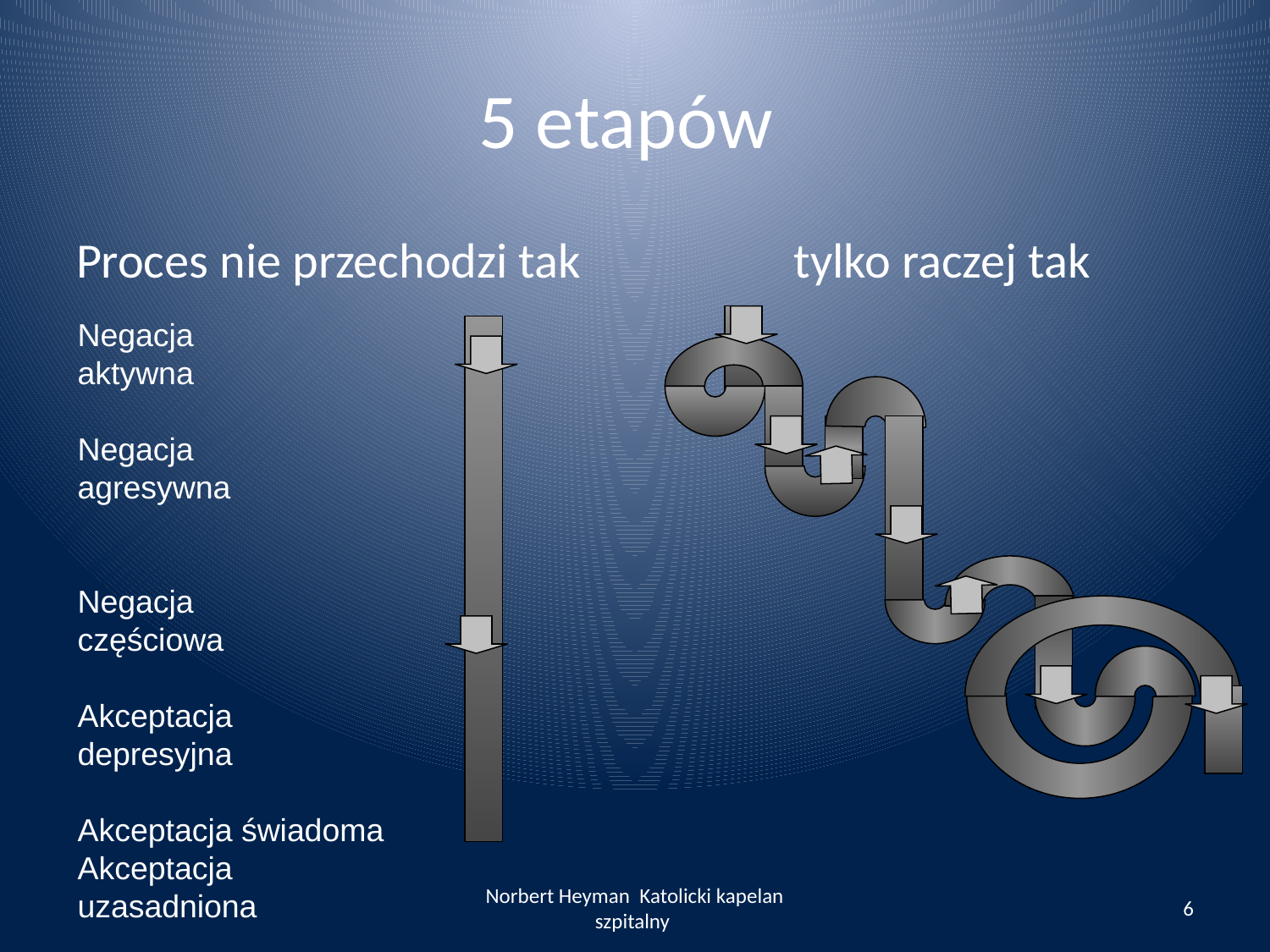

# 5 etapów
Proces nie przechodzi tak                   tylko raczej tak

Negacja
aktywna

Negacja
agresywna

Negacja
częściowa

Akceptacja
depresyjna

Akceptacja świadoma
Akceptacja uzasadniona

Norbert Heyman  Katolicki kapelan szpitalny
6